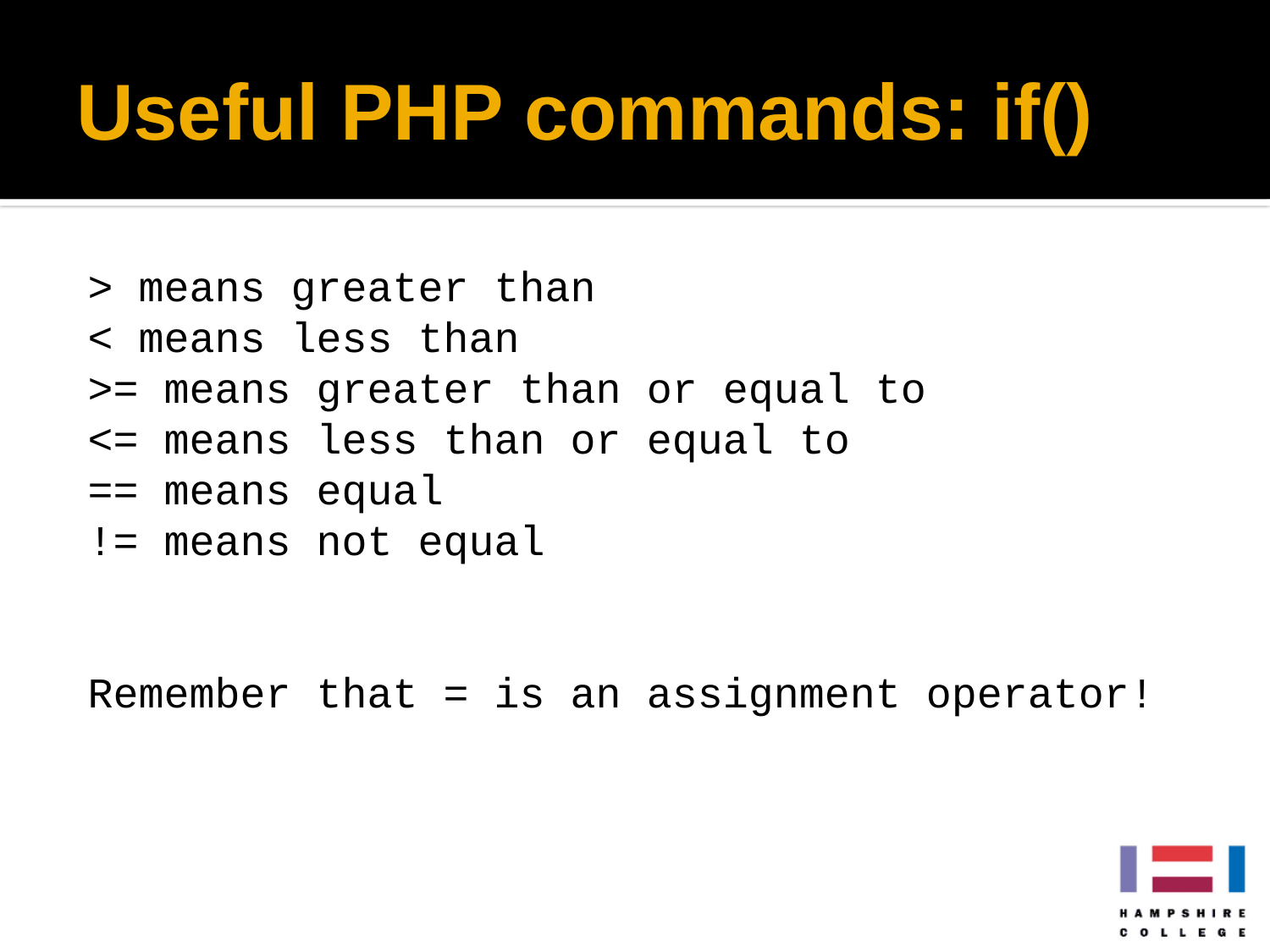

# Useful PHP commands: if()
> means greater than
< means less than
>= means greater than or equal to
<= means less than or equal to
== means equal
!= means not equal

Remember that = is an assignment operator!